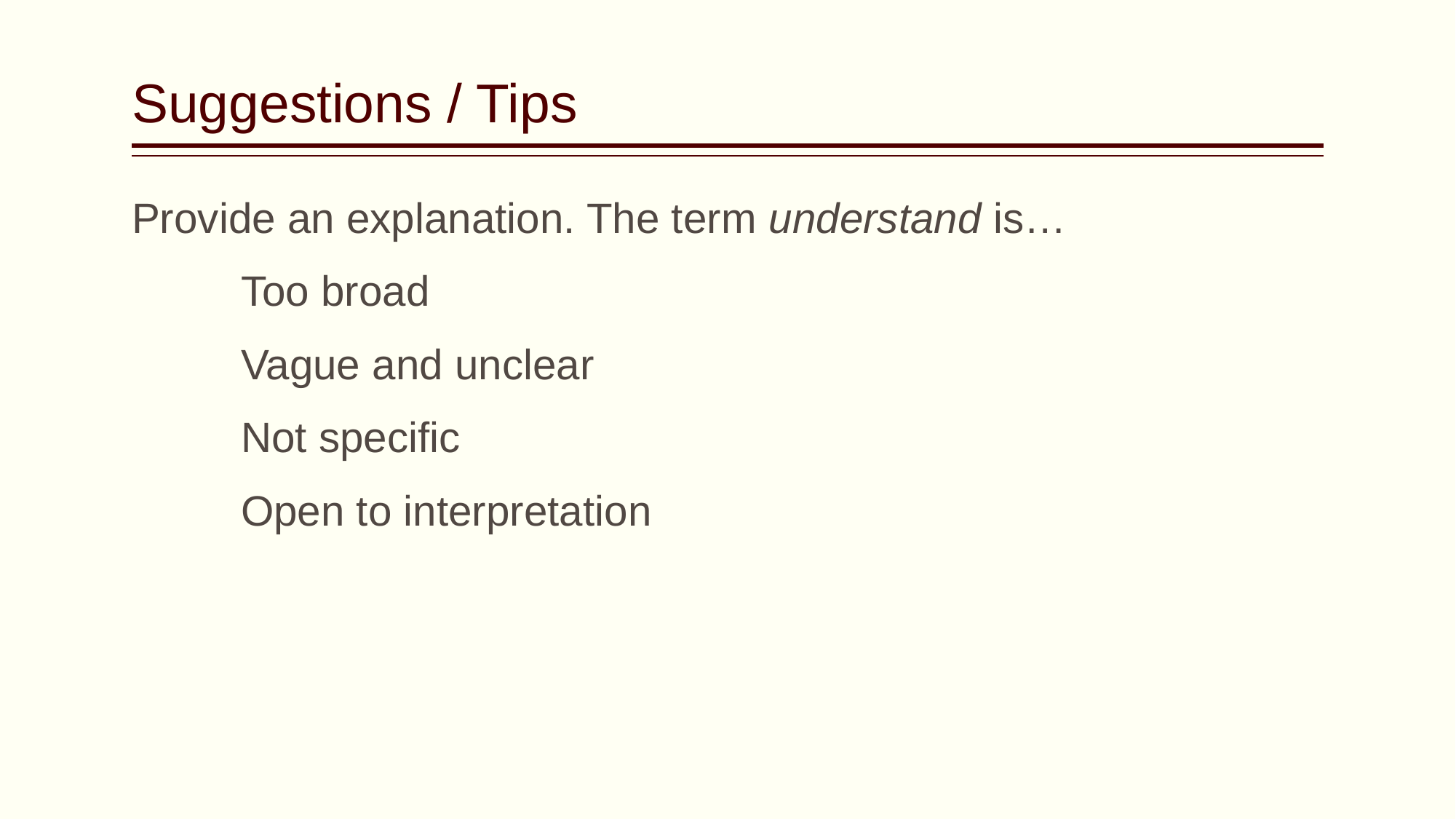

# Suggestions / Tips
Provide an explanation. The term understand is…
	Too broad
	Vague and unclear
	Not specific
	Open to interpretation